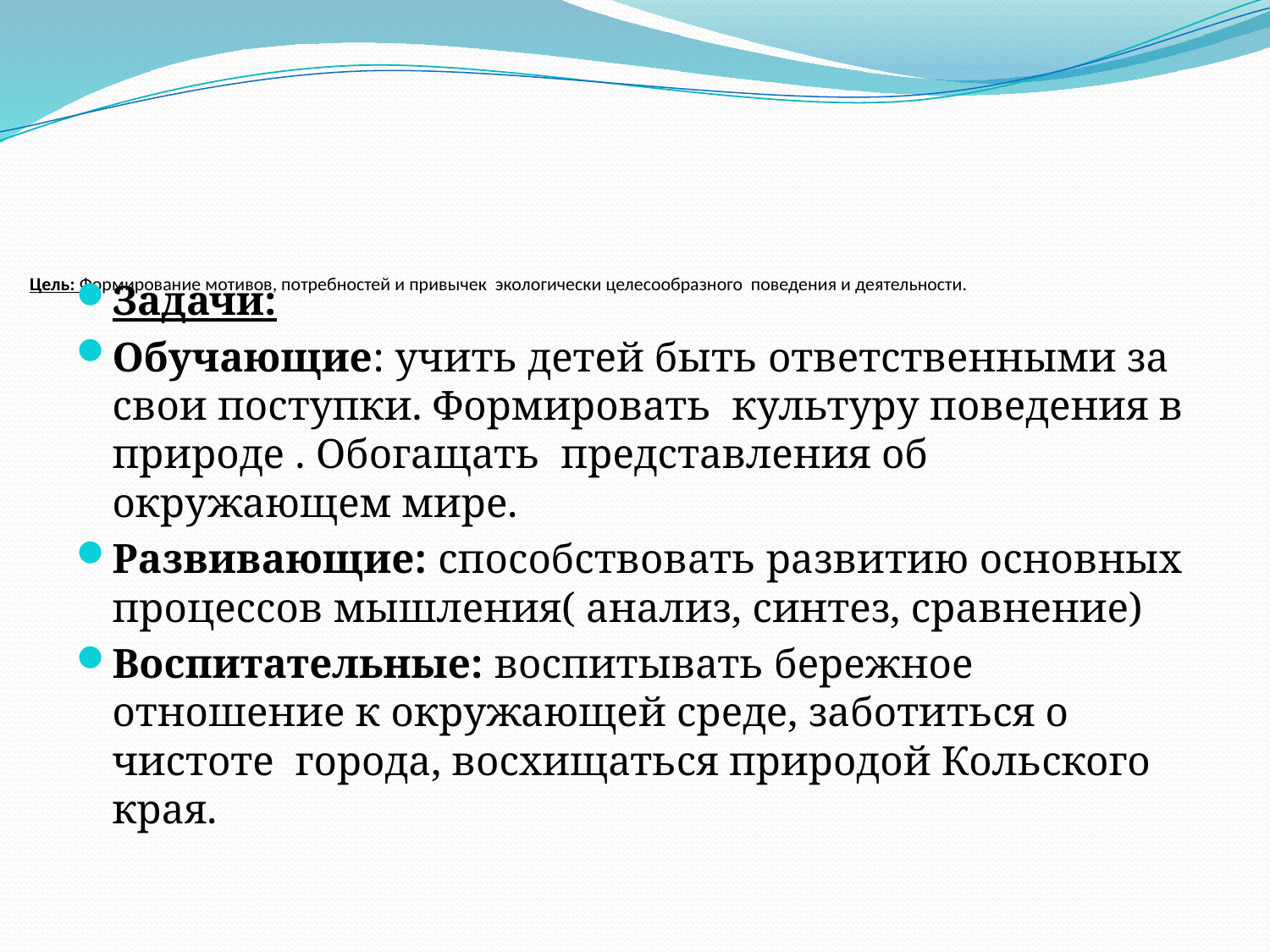

# Цель: Формирование мотивов, потребностей и привычек  экологически целесообразного  поведения и деятельности.
Задачи:
Обучающие: учить детей быть ответственными за свои поступки. Формировать  культуру поведения в природе . Обогащать  представления об окружающем мире.
Развивающие: способствовать развитию основных процессов мышления( анализ, синтез, сравнение)
Воспитательные: воспитывать бережное отношение к окружающей среде, заботиться о чистоте  города, восхищаться природой Кольского края.